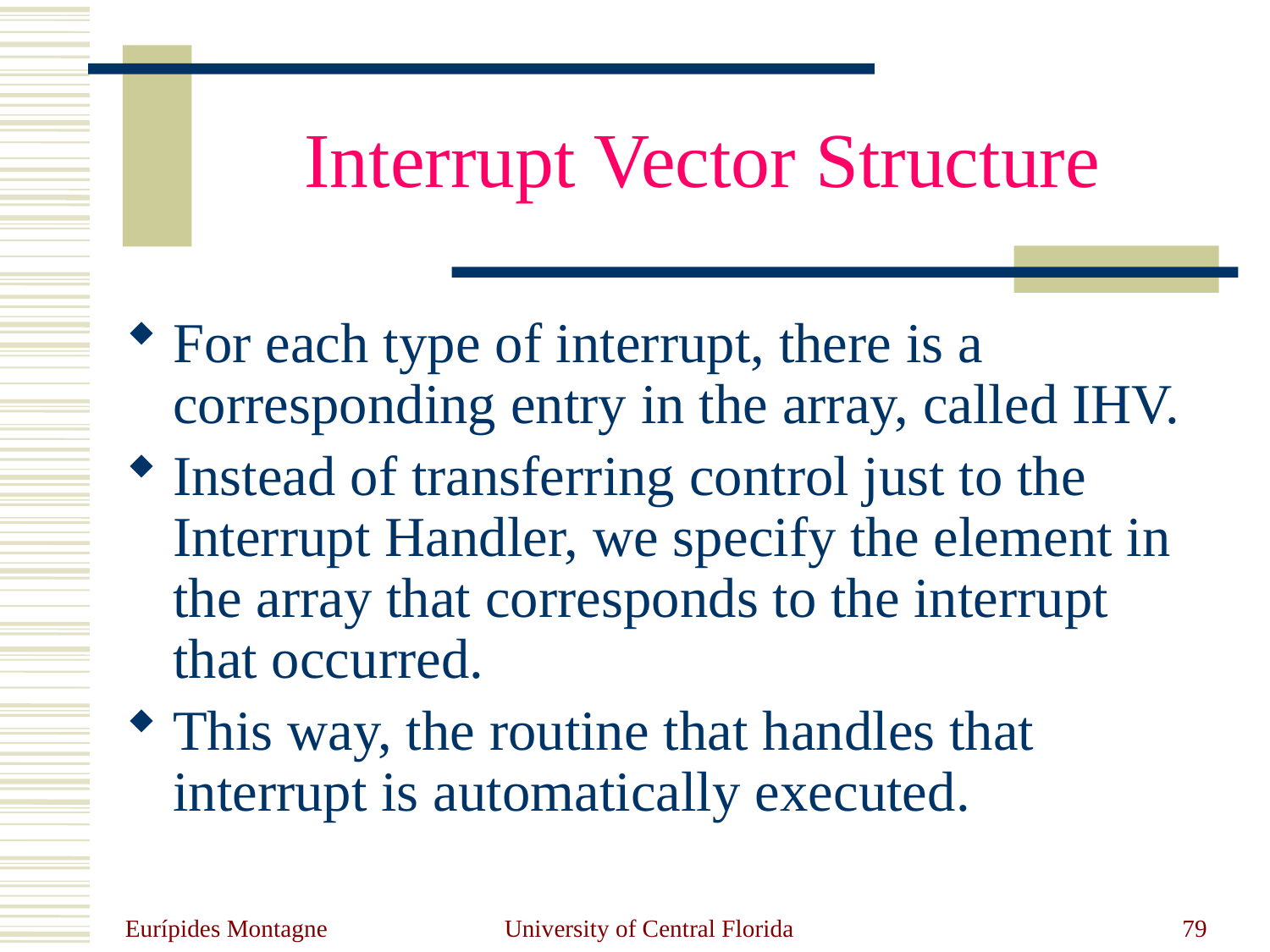

# Interrupt Vector Structure
For each type of interrupt, there is a corresponding entry in the array, called IHV.
Instead of transferring control just to the Interrupt Handler, we specify the element in the array that corresponds to the interrupt that occurred.
This way, the routine that handles that interrupt is automatically executed.
Eurípides Montagne
University of Central Florida
79